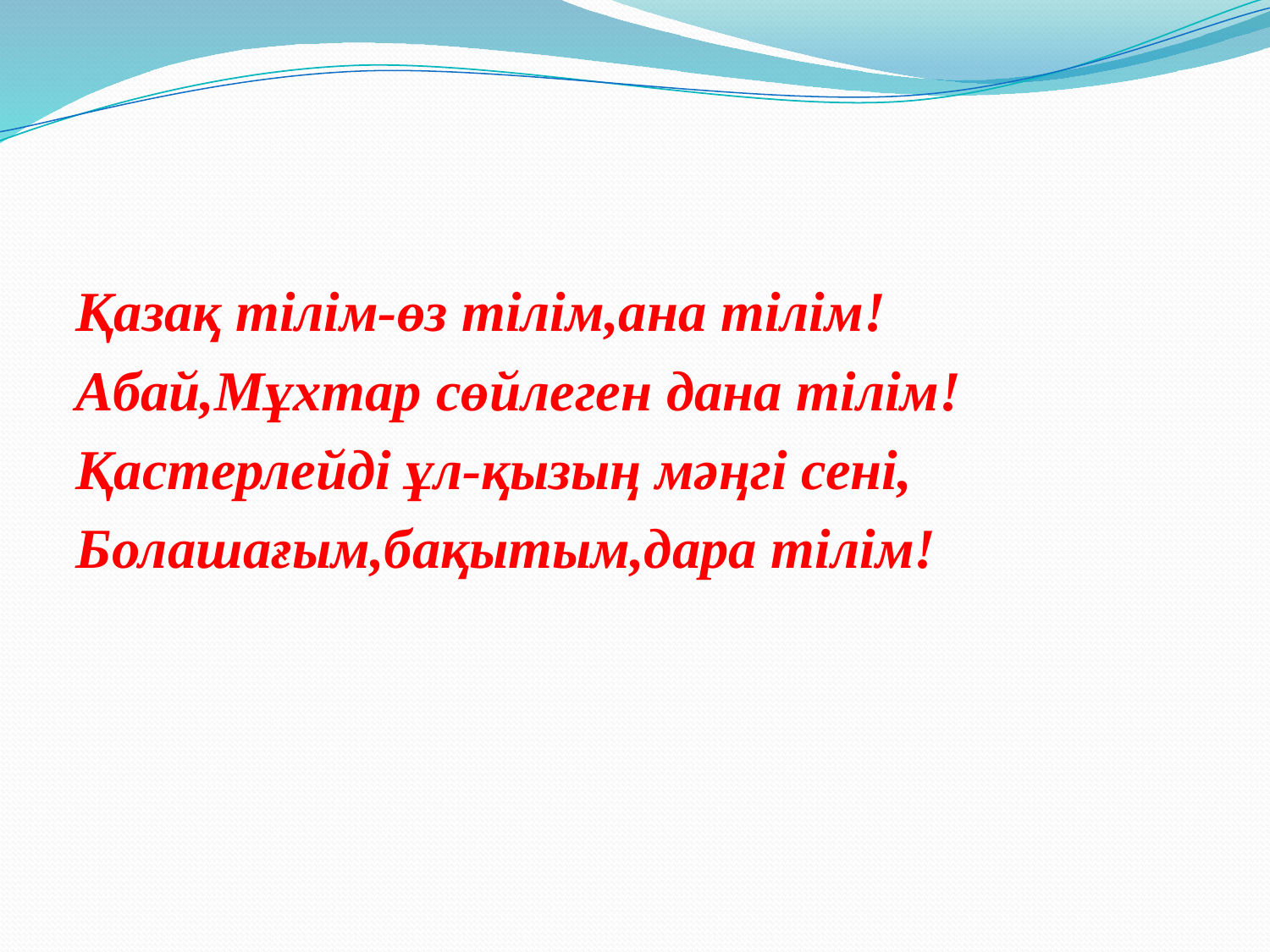

Қазақ тілім-өз тілім,ана тілім!
Абай,Мұхтар сөйлеген дана тілім!
Қастерлейді ұл-қызың мәңгі сені,
Болашағым,бақытым,дара тілім!